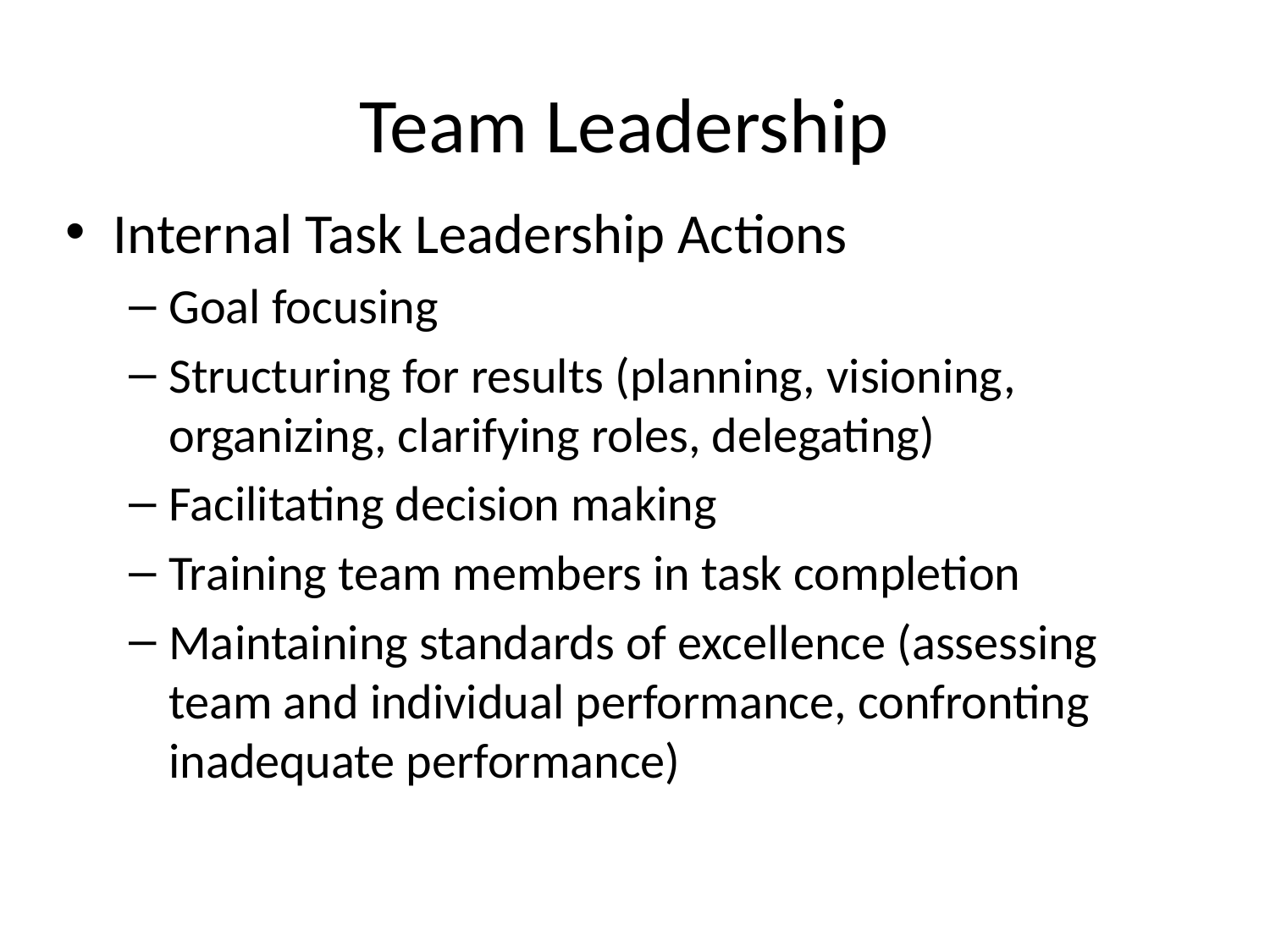

# Team Leadership
Internal Task Leadership Actions
Goal focusing
Structuring for results (planning, visioning, organizing, clarifying roles, delegating)
Facilitating decision making
Training team members in task completion
Maintaining standards of excellence (assessing team and individual performance, confronting inadequate performance)